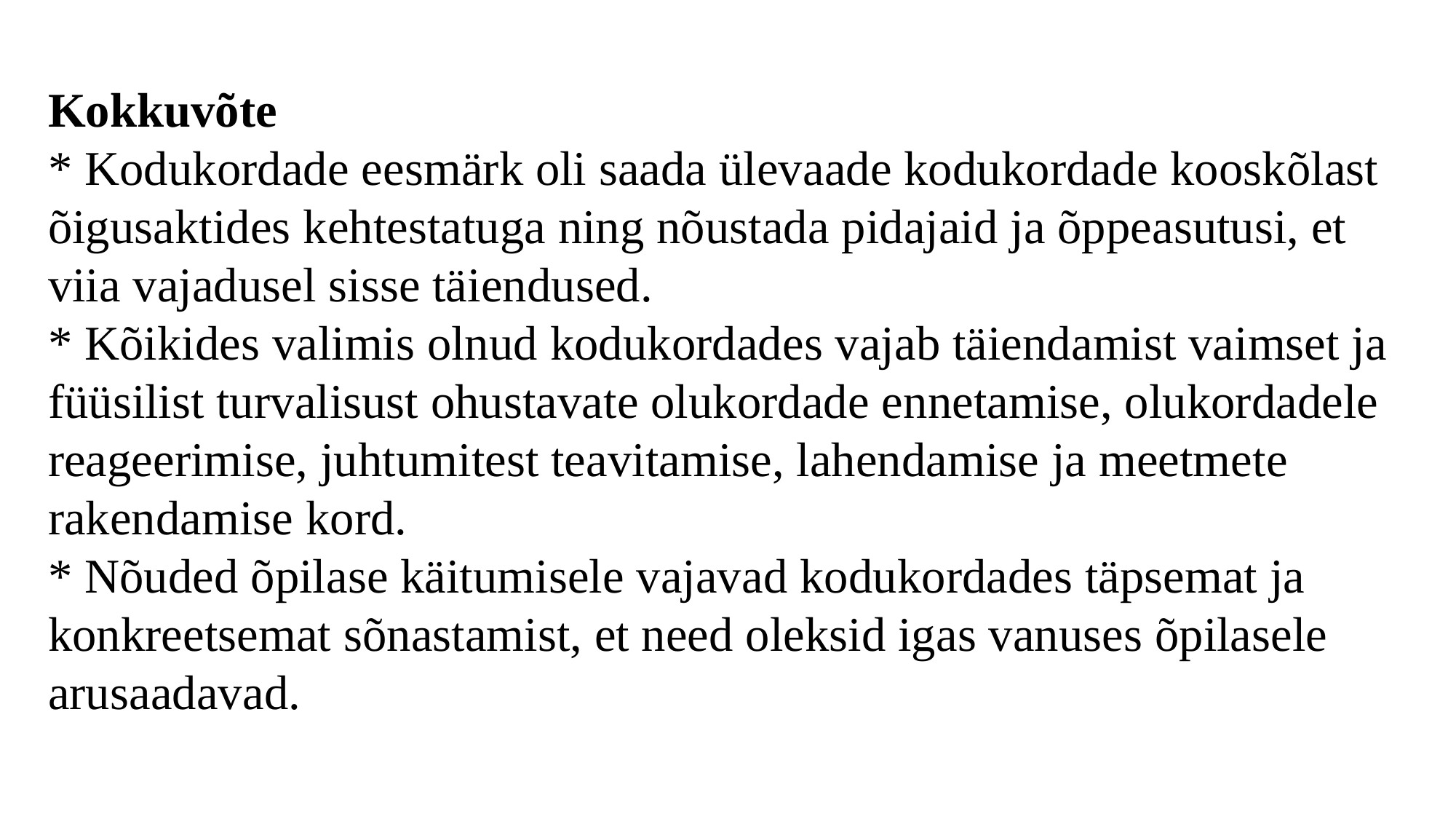

Kokkuvõte
* Kodukordade eesmärk oli saada ülevaade kodukordade kooskõlast õigusaktides kehtestatuga ning nõustada pidajaid ja õppeasutusi, et viia vajadusel sisse täiendused.
* Kõikides valimis olnud kodukordades vajab täiendamist vaimset ja füüsilist turvalisust ohustavate olukordade ennetamise, olukordadele reageerimise, juhtumitest teavitamise, lahendamise ja meetmete rakendamise kord.
* Nõuded õpilase käitumisele vajavad kodukordades täpsemat ja konkreetsemat sõnastamist, et need oleksid igas vanuses õpilasele arusaadavad.